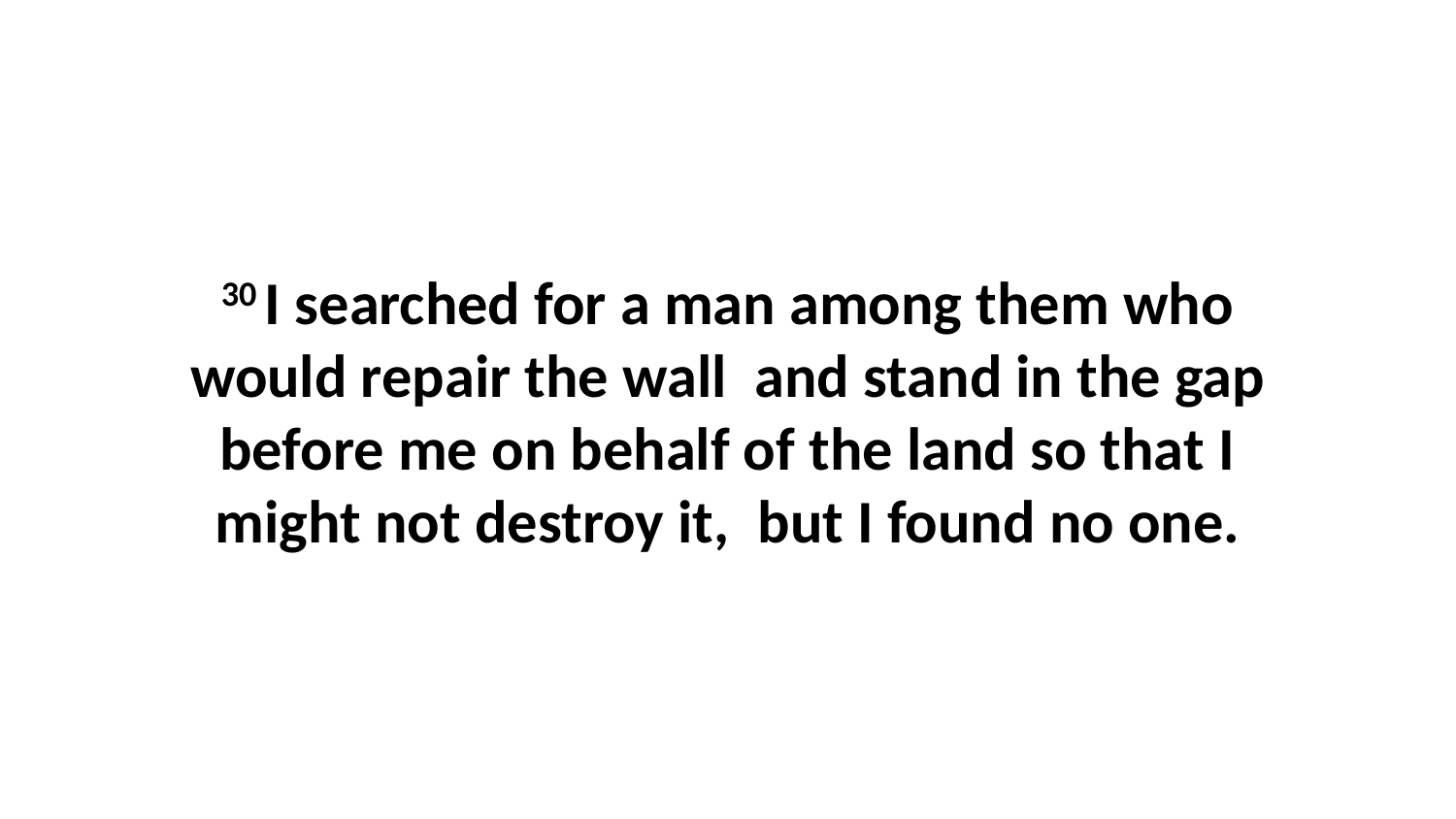

30 I searched for a man among them who would repair the wall  and stand in the gap before me on behalf of the land so that I might not destroy it,  but I found no one.